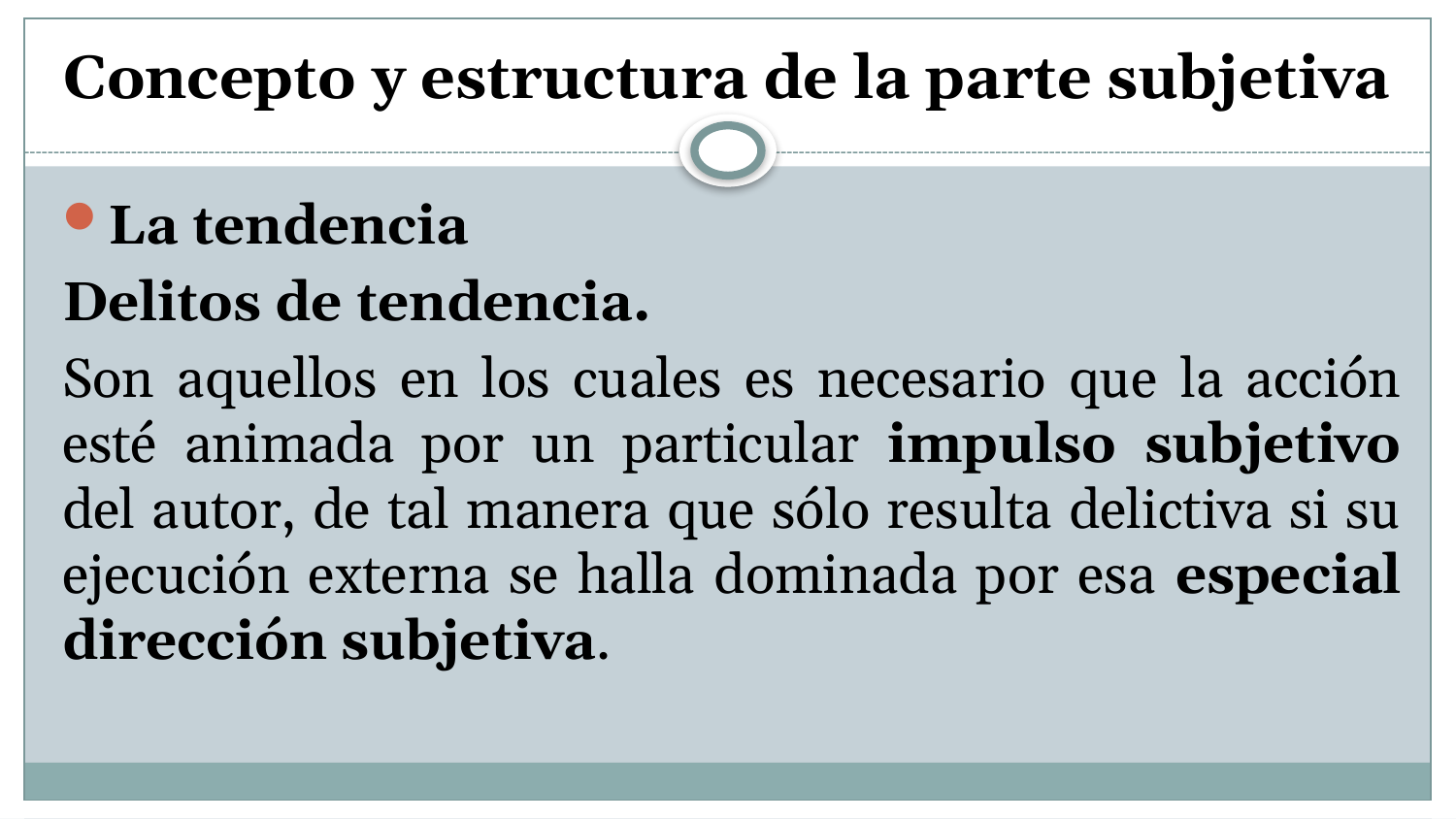

# Concepto y estructura de la parte subjetiva
La tendencia
Delitos de tendencia.
Son aquellos en los cuales es necesario que la acción esté animada por un particular impulso subjetivo del autor, de tal manera que sólo resulta delictiva si su ejecución externa se halla dominada por esa especial dirección subjetiva.